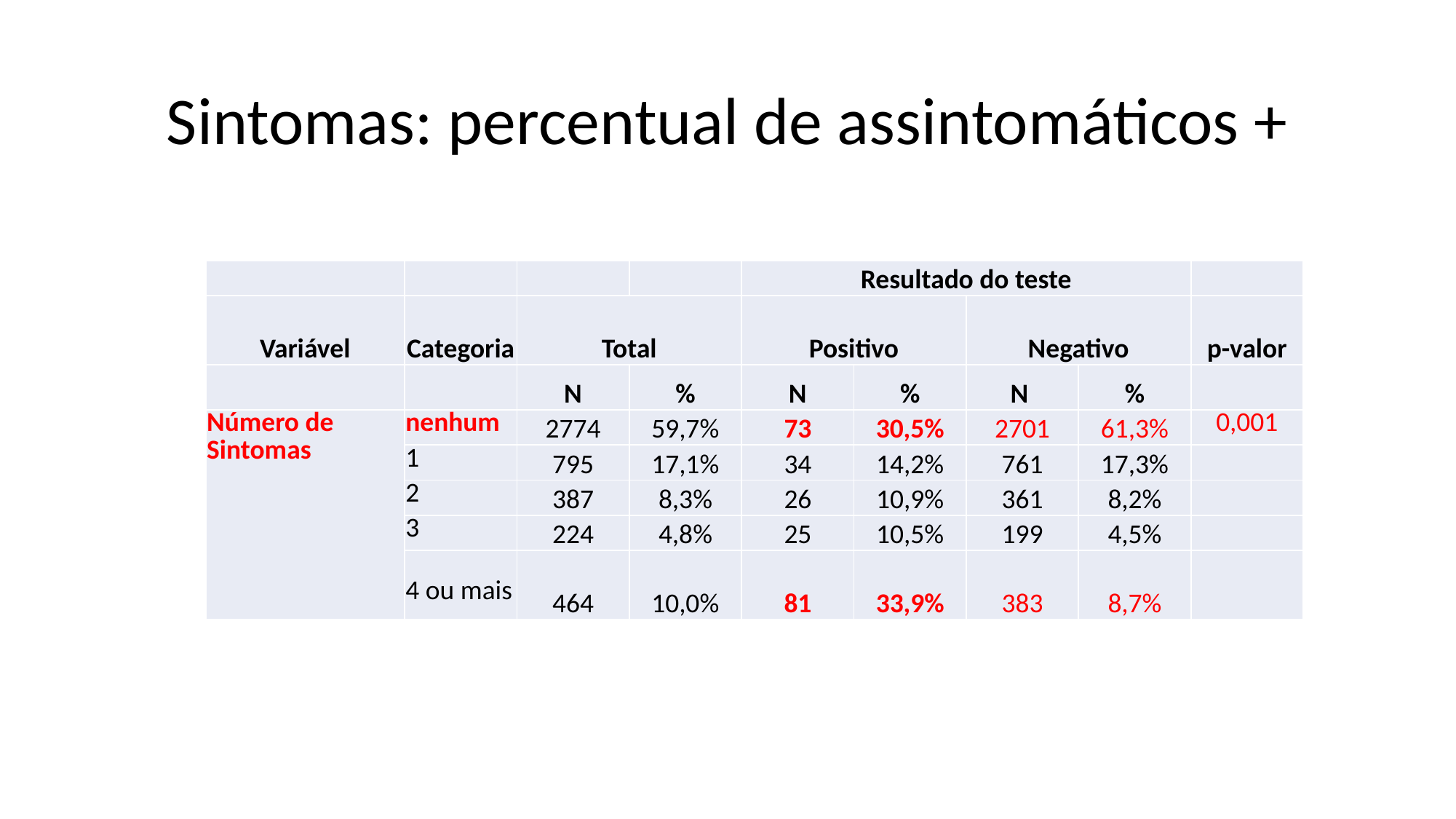

# Sintomas: percentual de assintomáticos +
|  |  |  |  | Resultado do teste |  |  |  |  |
| --- | --- | --- | --- | --- | --- | --- | --- | --- |
| Variável | Categoria | Total |  | Positivo |  | Negativo |  | p-valor |
|  |  | N | % | N | % | N | % |  |
| Número de Sintomas | nenhum | 2774 | 59,7% | 73 | 30,5% | 2701 | 61,3% | 0,001 |
|  | 1 | 795 | 17,1% | 34 | 14,2% | 761 | 17,3% |  |
|  | 2 | 387 | 8,3% | 26 | 10,9% | 361 | 8,2% |  |
|  | 3 | 224 | 4,8% | 25 | 10,5% | 199 | 4,5% |  |
|  | 4 ou mais | 464 | 10,0% | 81 | 33,9% | 383 | 8,7% |  |